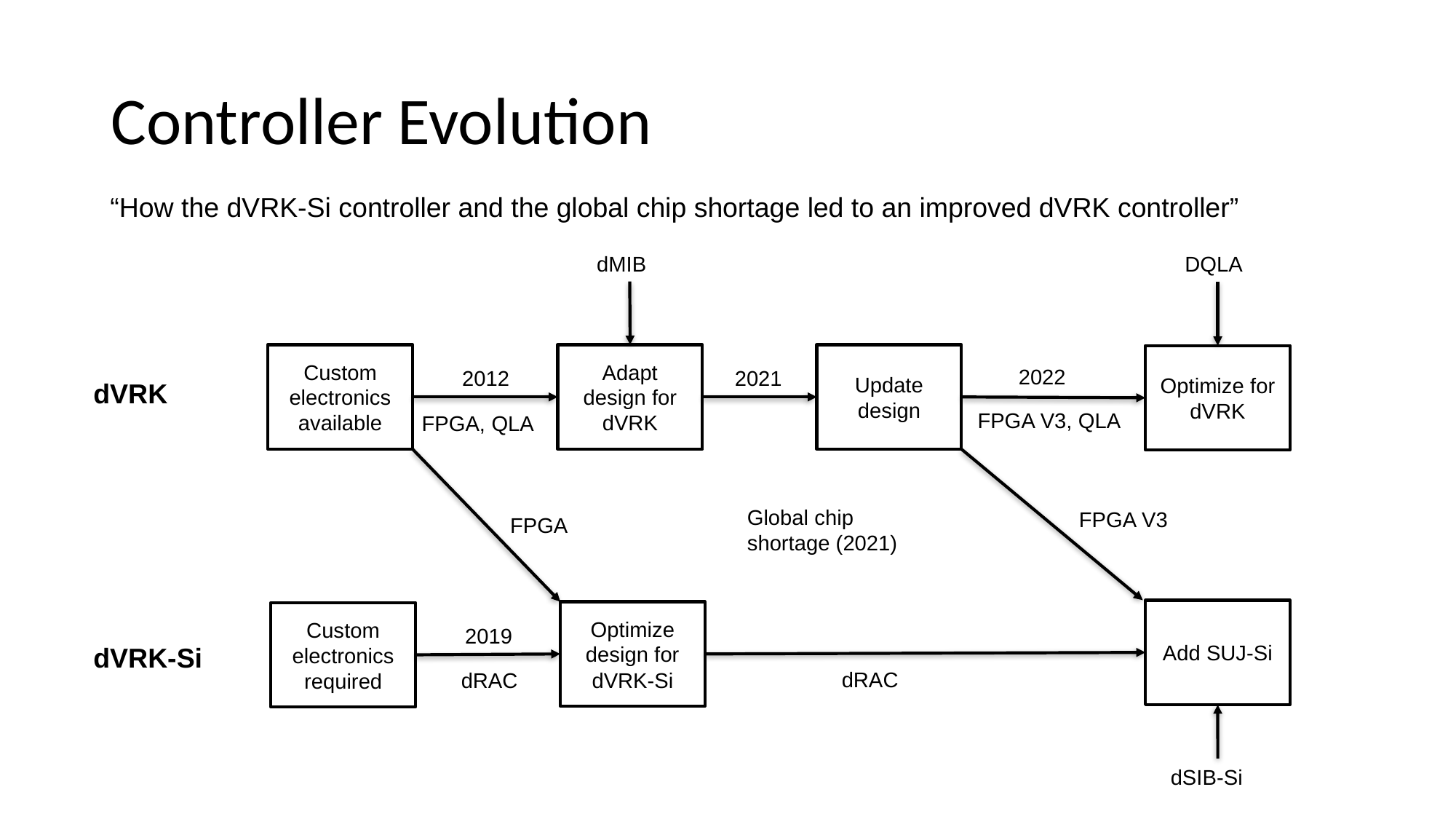

# Controller Evolution
“How the dVRK-Si controller and the global chip shortage led to an improved dVRK controller”
DQLA
dMIB
Update design
Custom electronics available
Adapt design for dVRK
Optimize for dVRK
2022
2021
2012
dVRK
FPGA V3, QLA
FPGA, QLA
Global chip shortage (2021)
FPGA V3
FPGA
Add SUJ-Si
Optimize design for dVRK-Si
Custom electronics required
2019
dVRK-Si
dRAC
dRAC
dSIB-Si